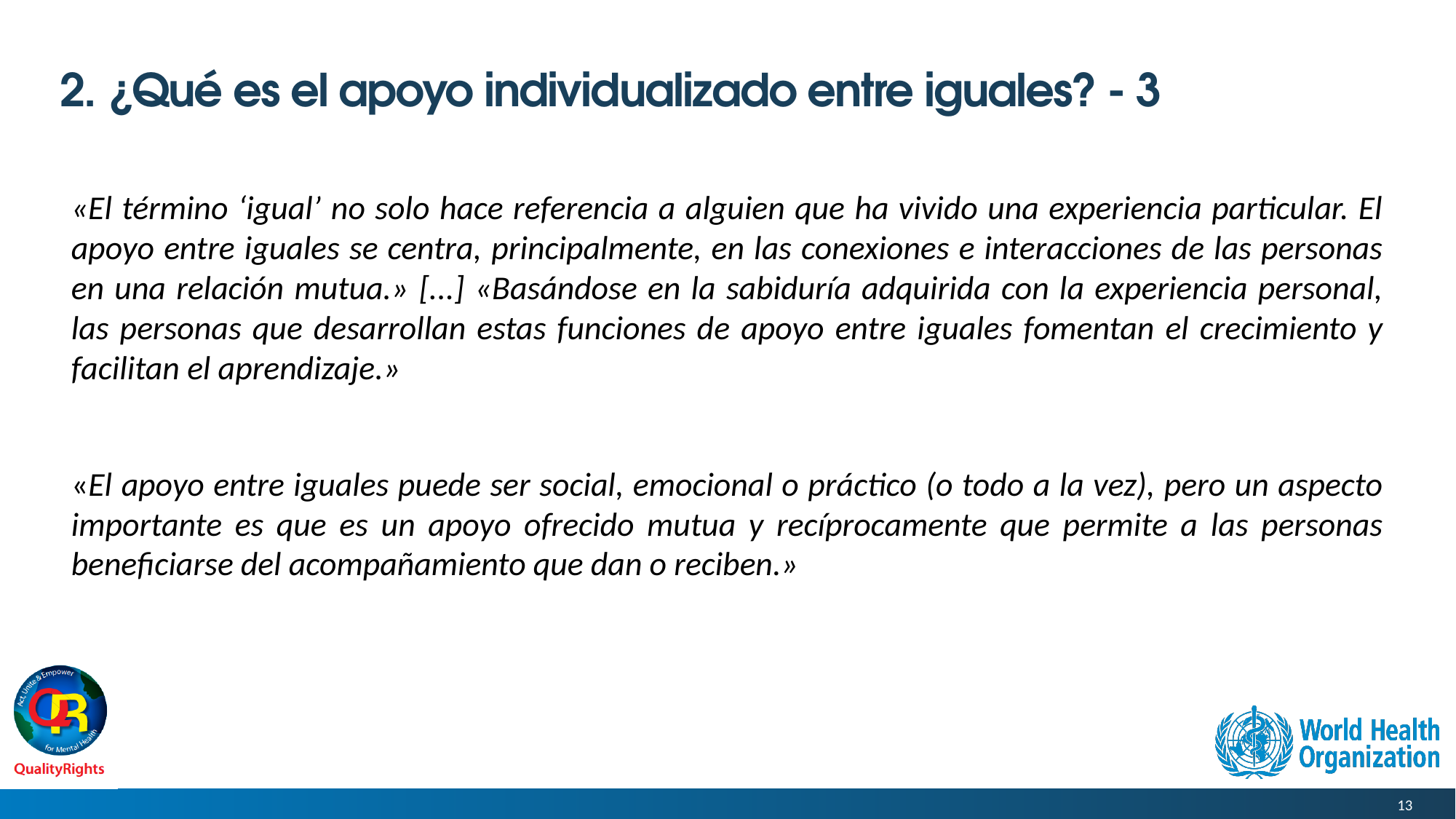

# 2. ¿Qué es el apoyo individualizado entre iguales? - 3
«El término ‘igual’ no solo hace referencia a alguien que ha vivido una experiencia particular. El apoyo entre iguales se centra, principalmente, en las conexiones e interacciones de las personas en una relación mutua.» [...] «Basándose en la sabiduría adquirida con la experiencia personal, las personas que desarrollan estas funciones de apoyo entre iguales fomentan el crecimiento y facilitan el aprendizaje.»

«El apoyo entre iguales puede ser social, emocional o práctico (o todo a la vez), pero un aspecto importante es que es un apoyo ofrecido mutua y recíprocamente que permite a las personas beneficiarse del acompañamiento que dan o reciben.»